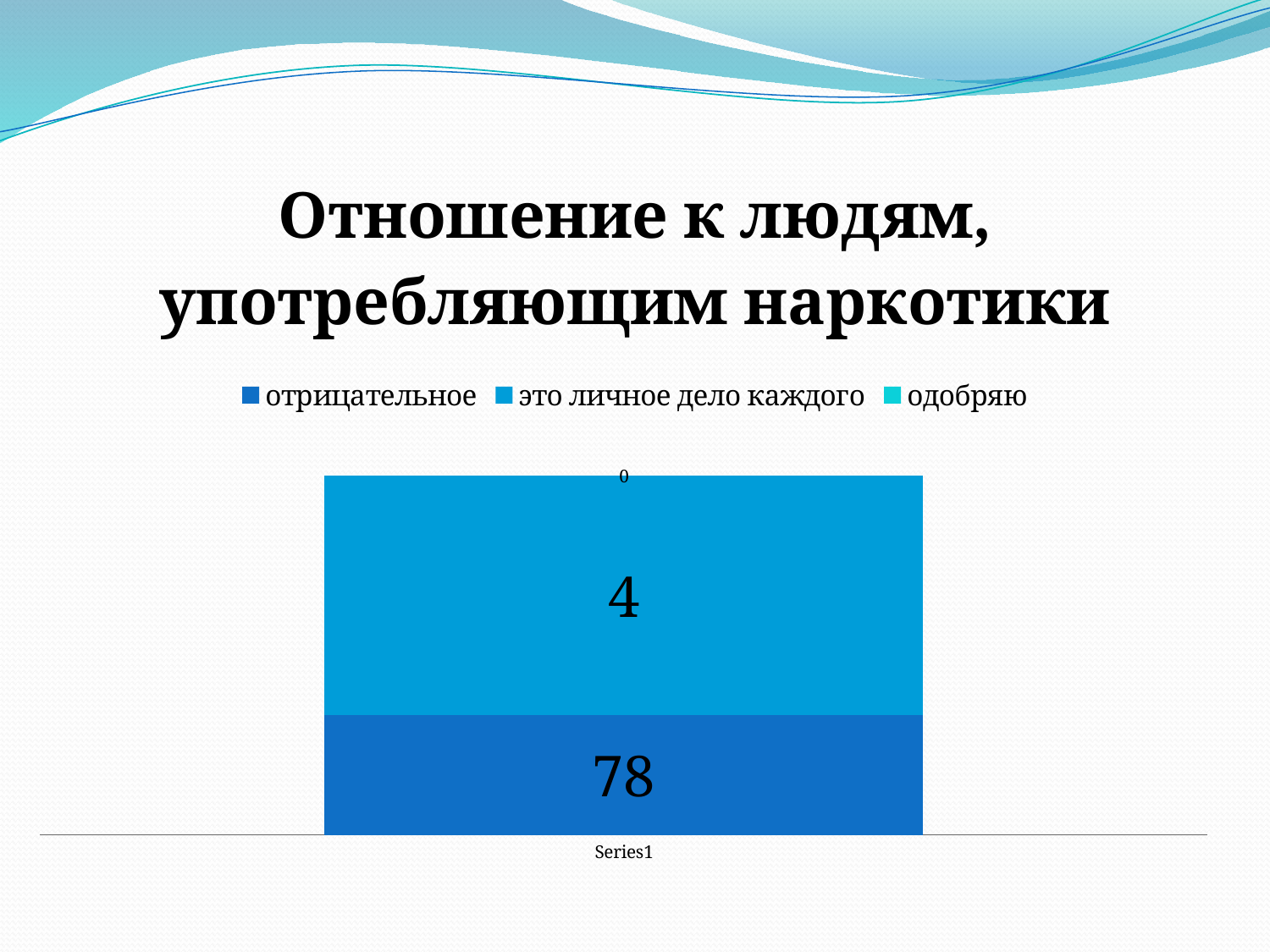

### Chart: Отношение к людям, употребляющим наркотики

| Category | отрицательное | это личное дело каждого | одобряю |
|---|---|---|---|
|  | 78.0 | 4.0 | 0.0 |